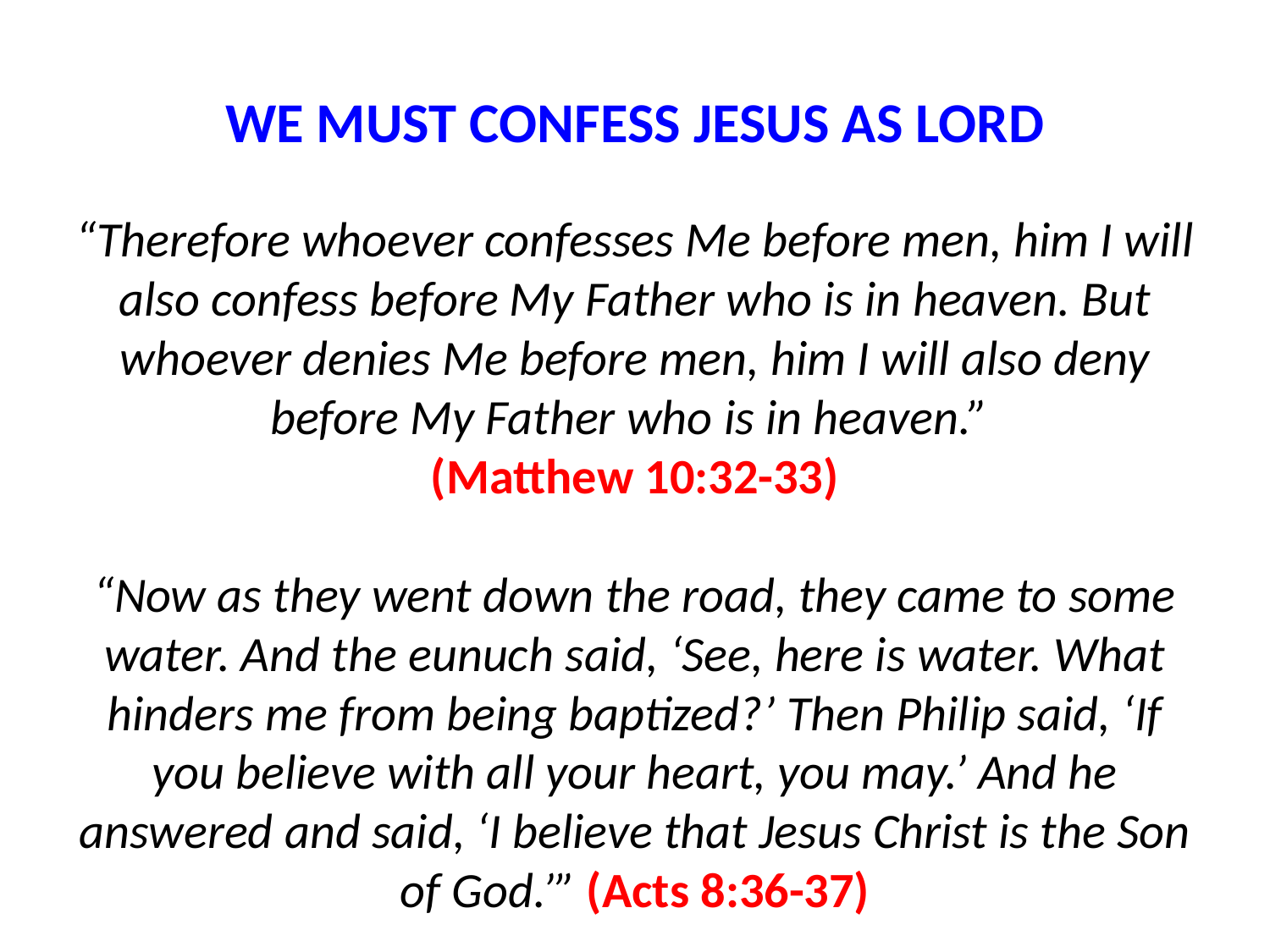

WE MUST CONFESS JESUS AS LORD
“Therefore whoever confesses Me before men, him I will also confess before My Father who is in heaven. But whoever denies Me before men, him I will also deny before My Father who is in heaven.”
(Matthew 10:32-33)

“Now as they went down the road, they came to some water. And the eunuch said, ‘See, here is water. What hinders me from being baptized?’ Then Philip said, ‘If you believe with all your heart, you may.’ And he answered and said, ‘I believe that Jesus Christ is the Son of God.’” (Acts 8:36-37)